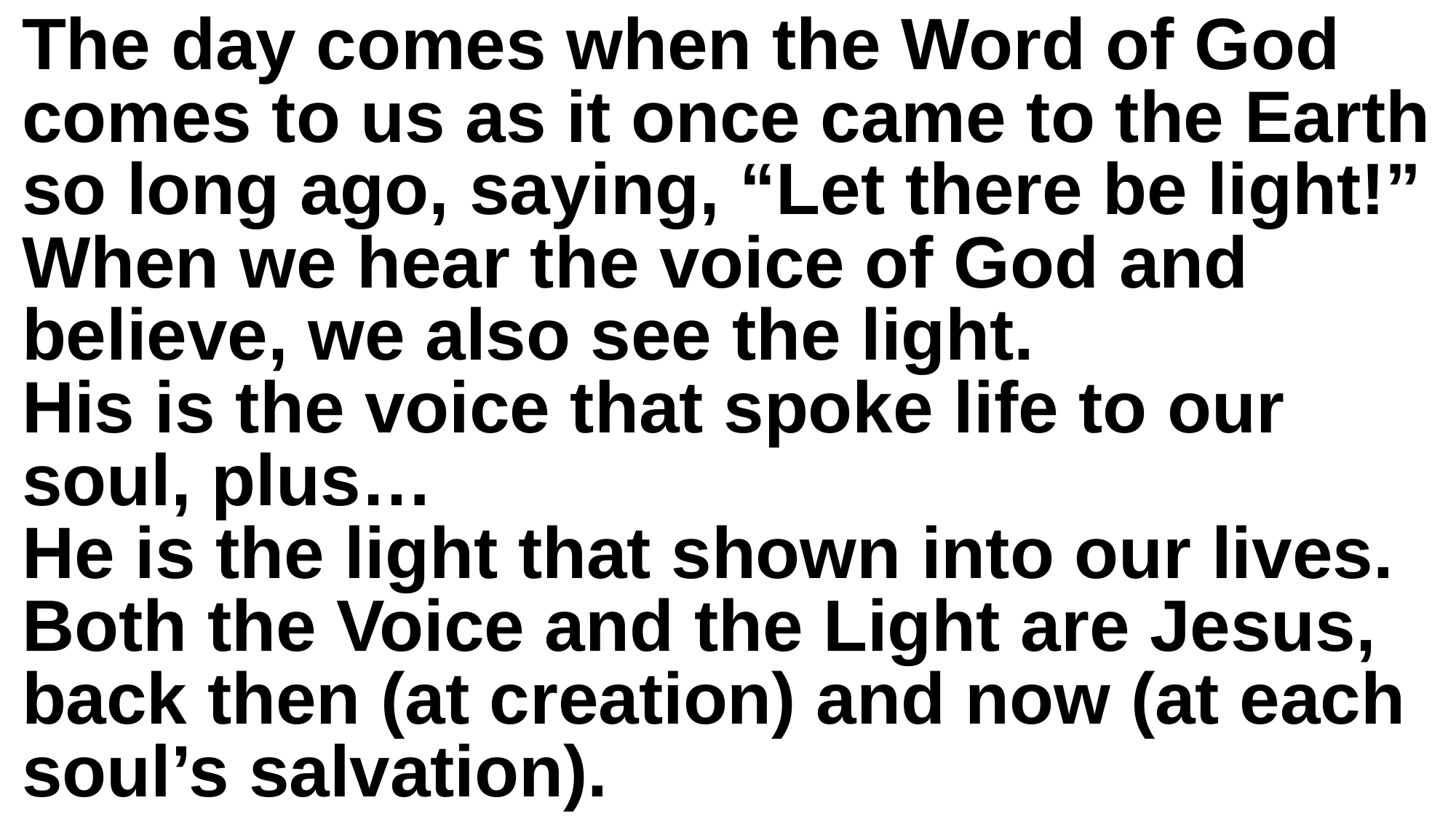

The day comes when the Word of God comes to us as it once came to the Earth so long ago, saying, “Let there be light!”
When we hear the voice of God and believe, we also see the light.
His is the voice that spoke life to our soul, plus…
He is the light that shown into our lives.
Both the Voice and the Light are Jesus, back then (at creation) and now (at each soul’s salvation).